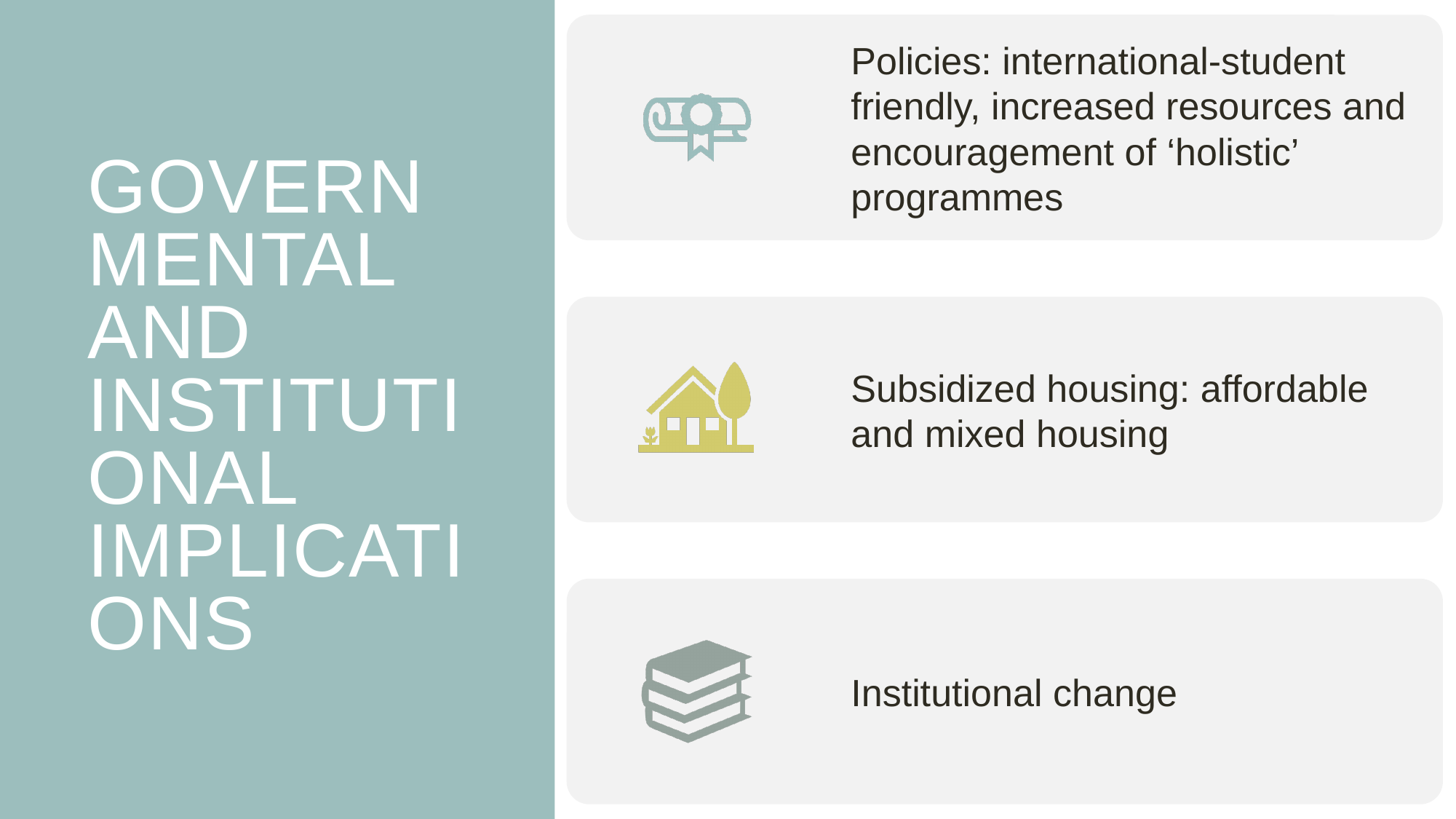

Policies: international-student friendly, increased resources and encouragement of ‘holistic’ programmes
Subsidized housing: affordable and mixed housing
Institutional change
# Governmental and institutional implications